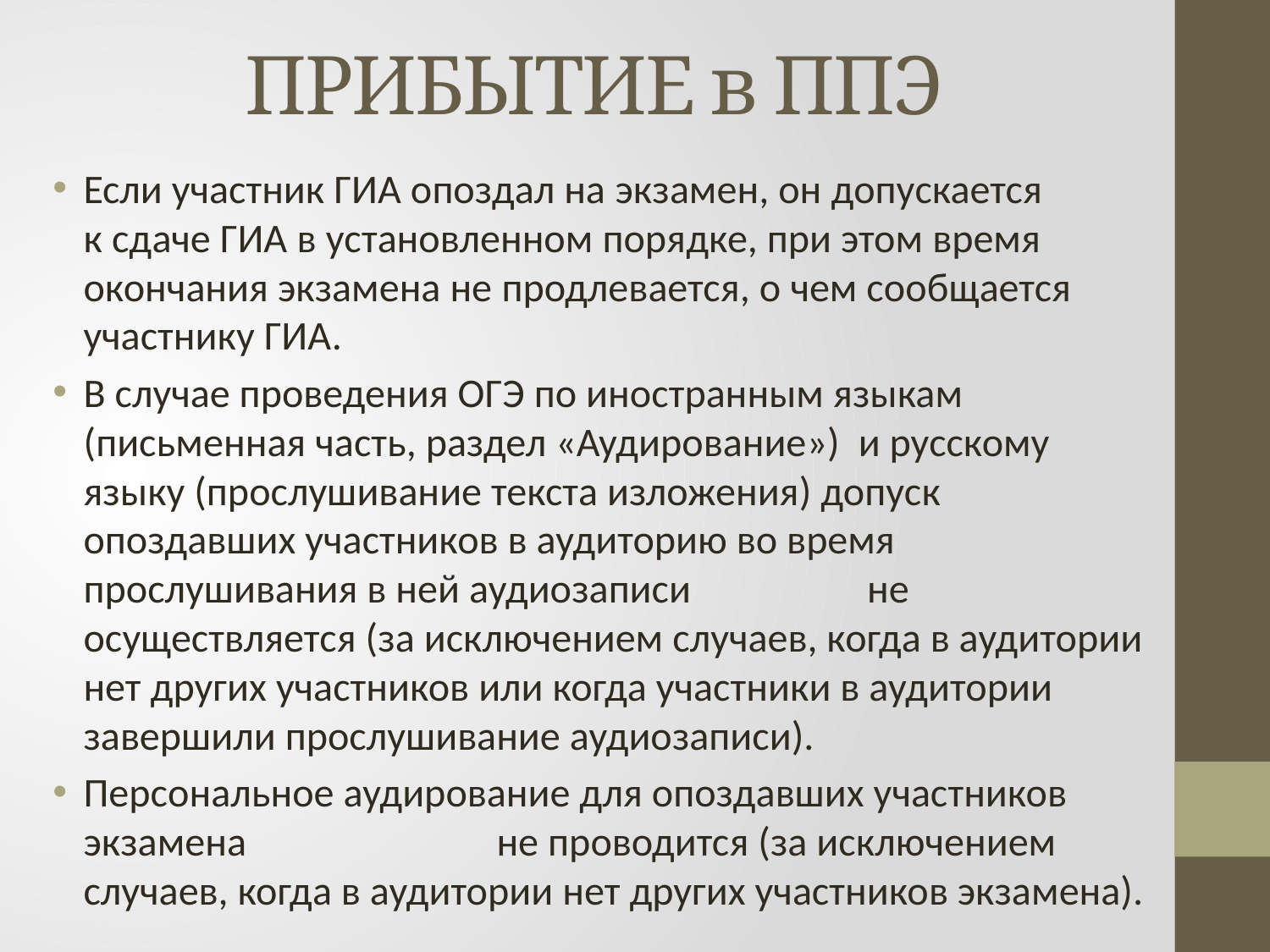

# ПРИБЫТИЕ в ППЭ
Если участник ГИА опоздал на экзамен, он допускается к сдаче ГИА в установленном порядке, при этом время окончания экзамена не продлевается, о чем сообщается участнику ГИА.
В случае проведения ОГЭ по иностранным языкам (письменная часть, раздел «Аудирование»)  и русскому языку (прослушивание текста изложения) допуск опоздавших участников в аудиторию во время прослушивания в ней аудиозаписи                   не осуществляется (за исключением случаев, когда в аудитории нет других участников или когда участники в аудитории завершили прослушивание аудиозаписи).
Персональное аудирование для опоздавших участников экзамена                           не проводится (за исключением случаев, когда в аудитории нет других участников экзамена).